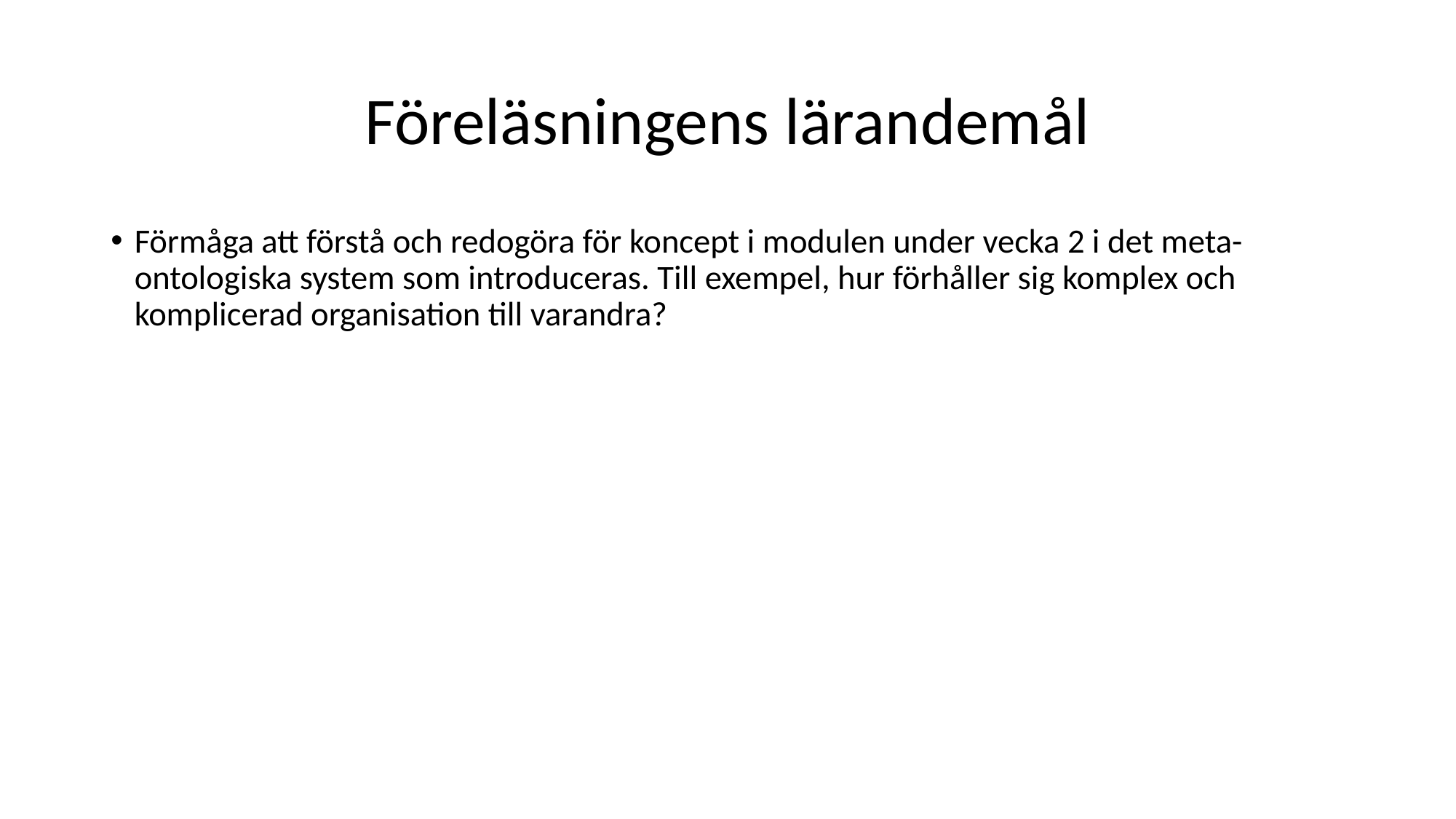

# Föreläsningens lärandemål
Förmåga att förstå och redogöra för koncept i modulen under vecka 2 i det meta-ontologiska system som introduceras. Till exempel, hur förhåller sig komplex och komplicerad organisation till varandra?